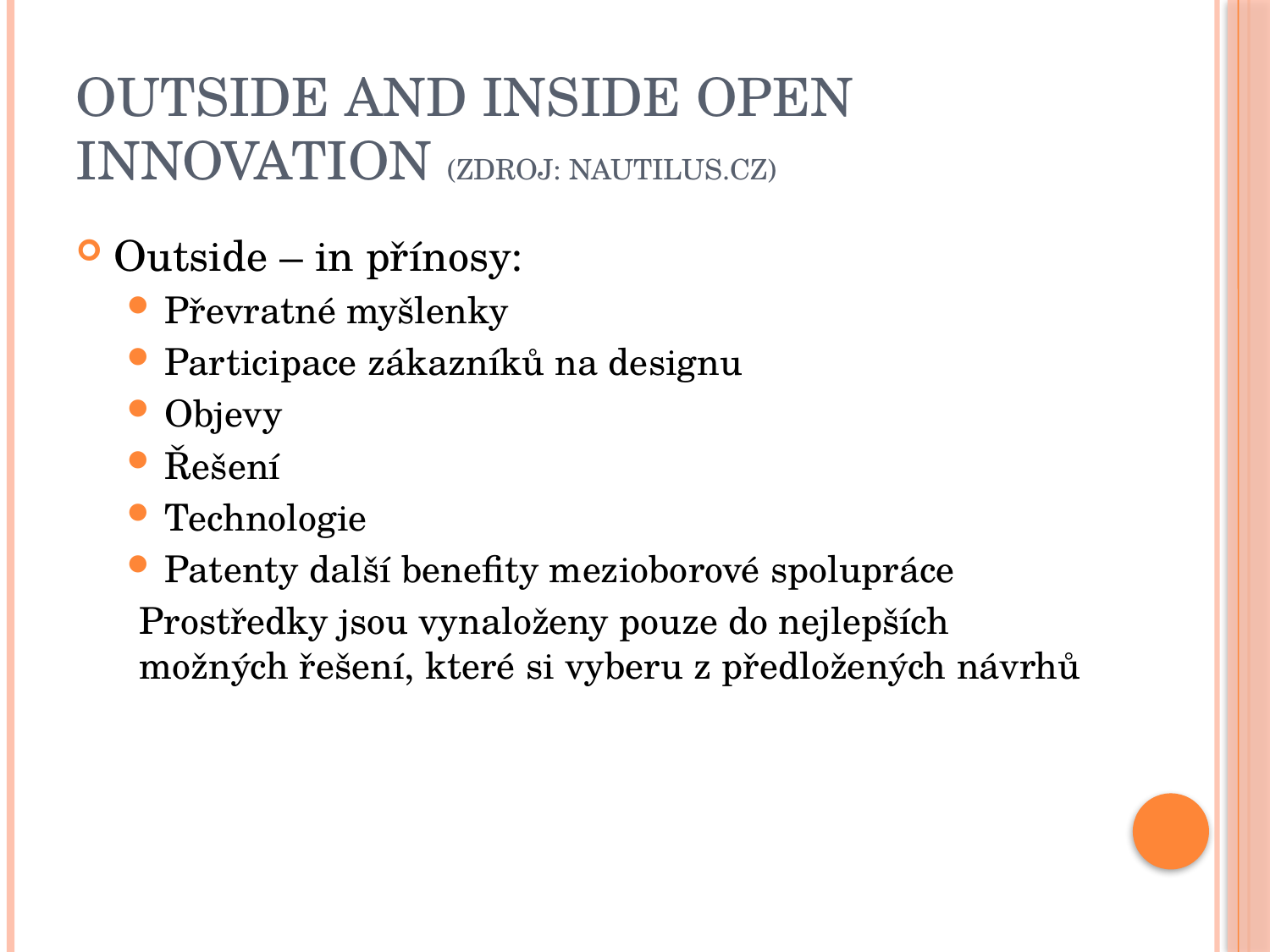

# Outside and Inside open innovation (zdroj: Nautilus.cz)
Outside – in přínosy:
Převratné myšlenky
Participace zákazníků na designu
Objevy
Řešení
Technologie
Patenty další benefity mezioborové spolupráce
Prostředky jsou vynaloženy pouze do nejlepších možných řešení, které si vyberu z předložených návrhů